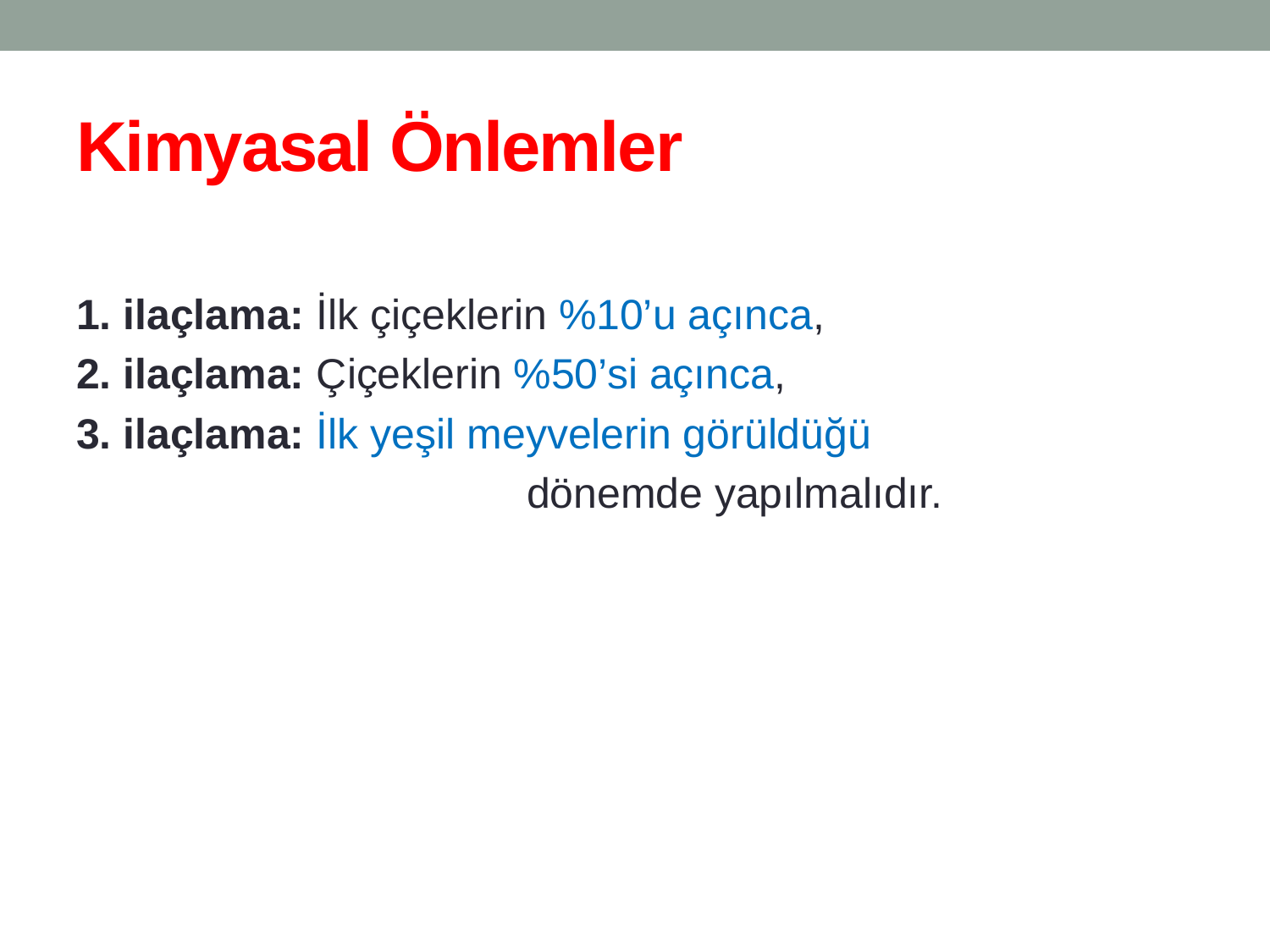

# Kimyasal Önlemler

1. ilaçlama: İlk çiçeklerin %10’u açınca,
2. ilaçlama: Çiçeklerin %50’si açınca,
3. ilaçlama: İlk yeşil meyvelerin görüldüğü
                                      dönemde yapılmalıdır.